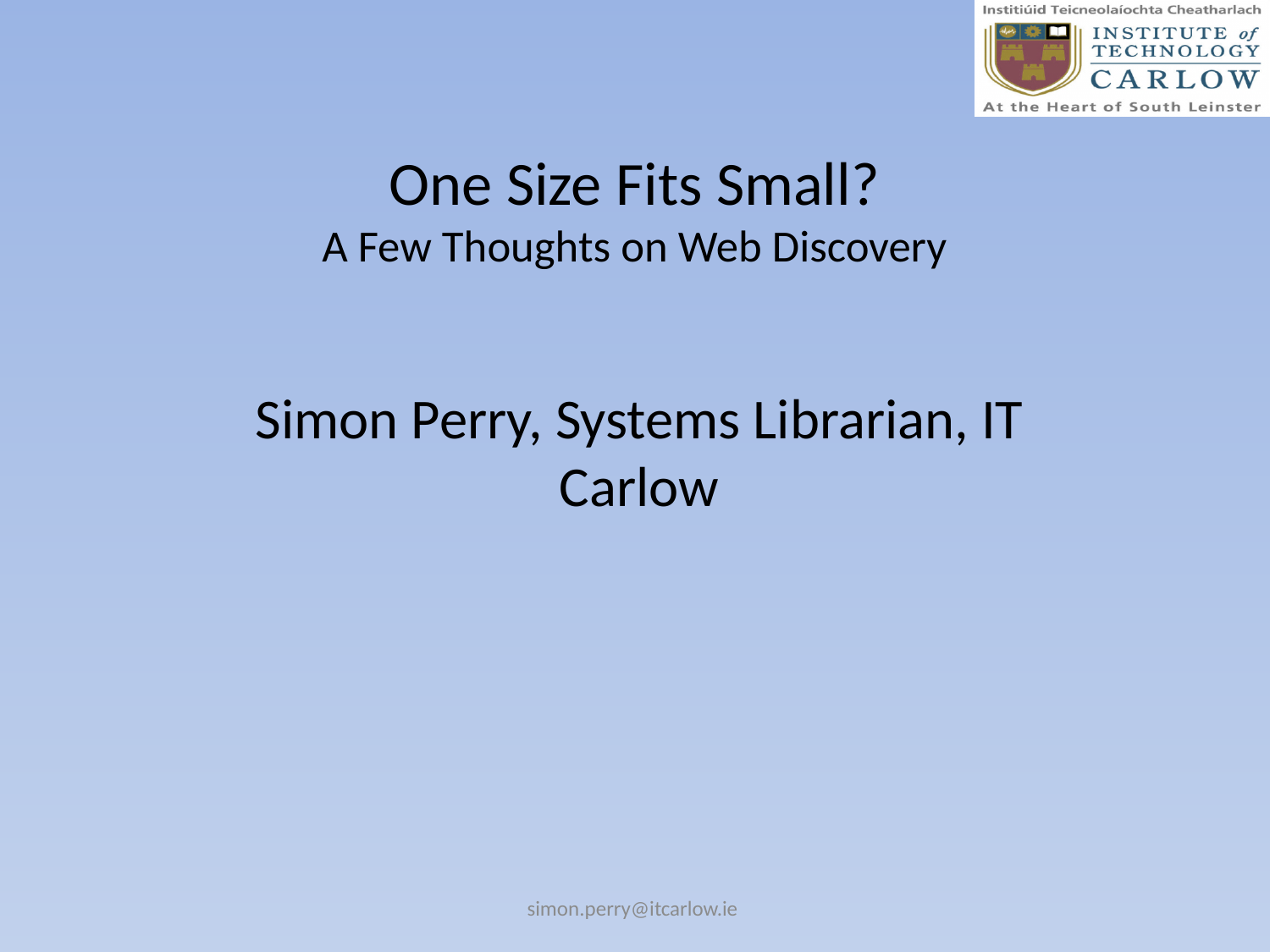

# One Size Fits Small? A Few Thoughts on Web Discovery
Simon Perry, Systems Librarian, IT Carlow

simon.perry@itcarlow.ie